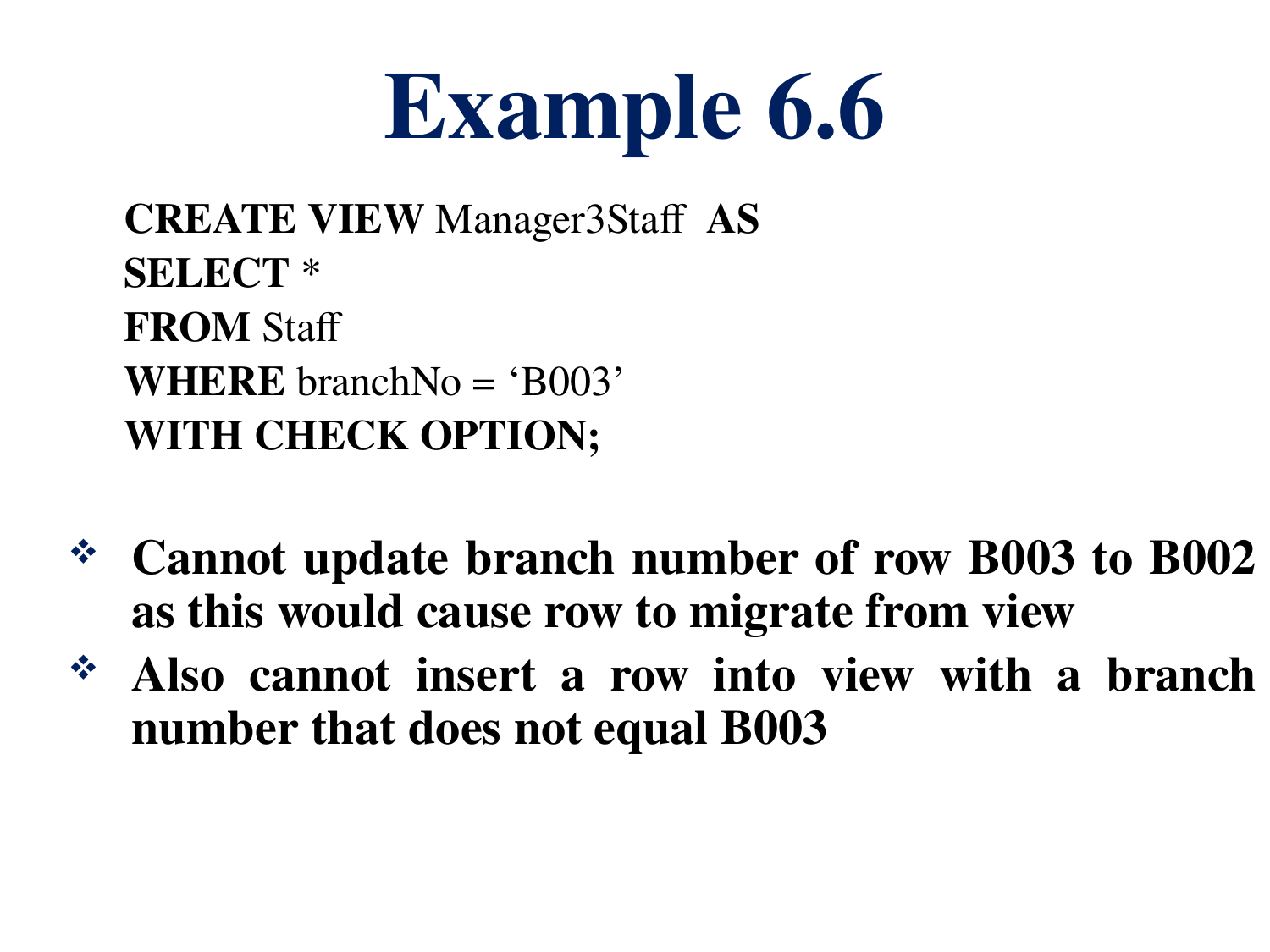

# Example 6.6
CREATE VIEW Manager3Staff  AS
SELECT *
FROM Staff
WHERE branchNo = ‘B003’
WITH CHECK OPTION;

Cannot update branch number of row B003 to B002 as this would cause row to migrate from view
Also cannot insert a row into view with a branch number that does not equal B003